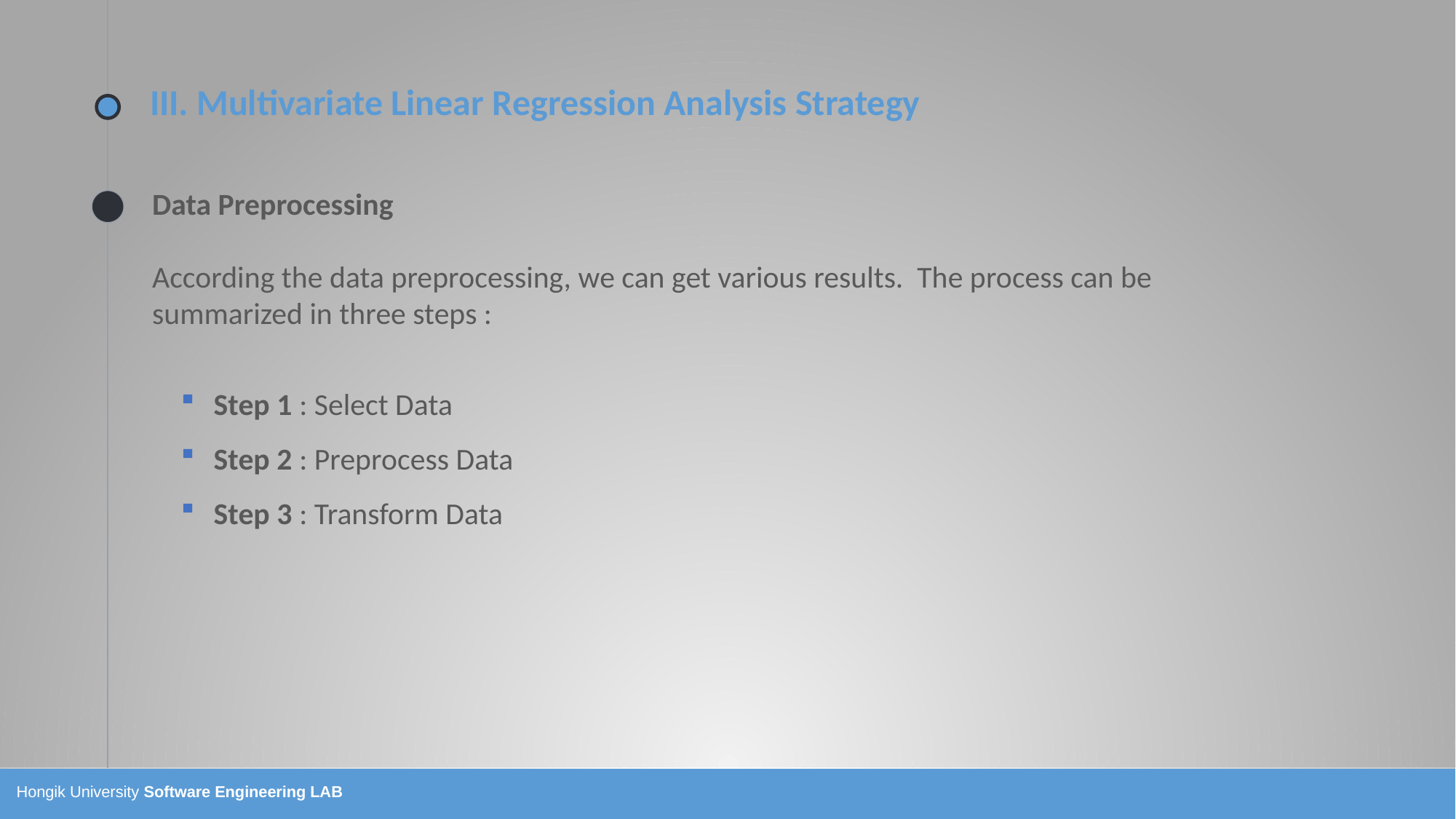

# III. Multivariate Linear Regression Analysis Strategy
Data Preprocessing

According the data preprocessing, we can get various results.  The process can be summarized in three steps :

 Step 1 : Select Data
 Step 2 : Preprocess Data
 Step 3 : Transform Data